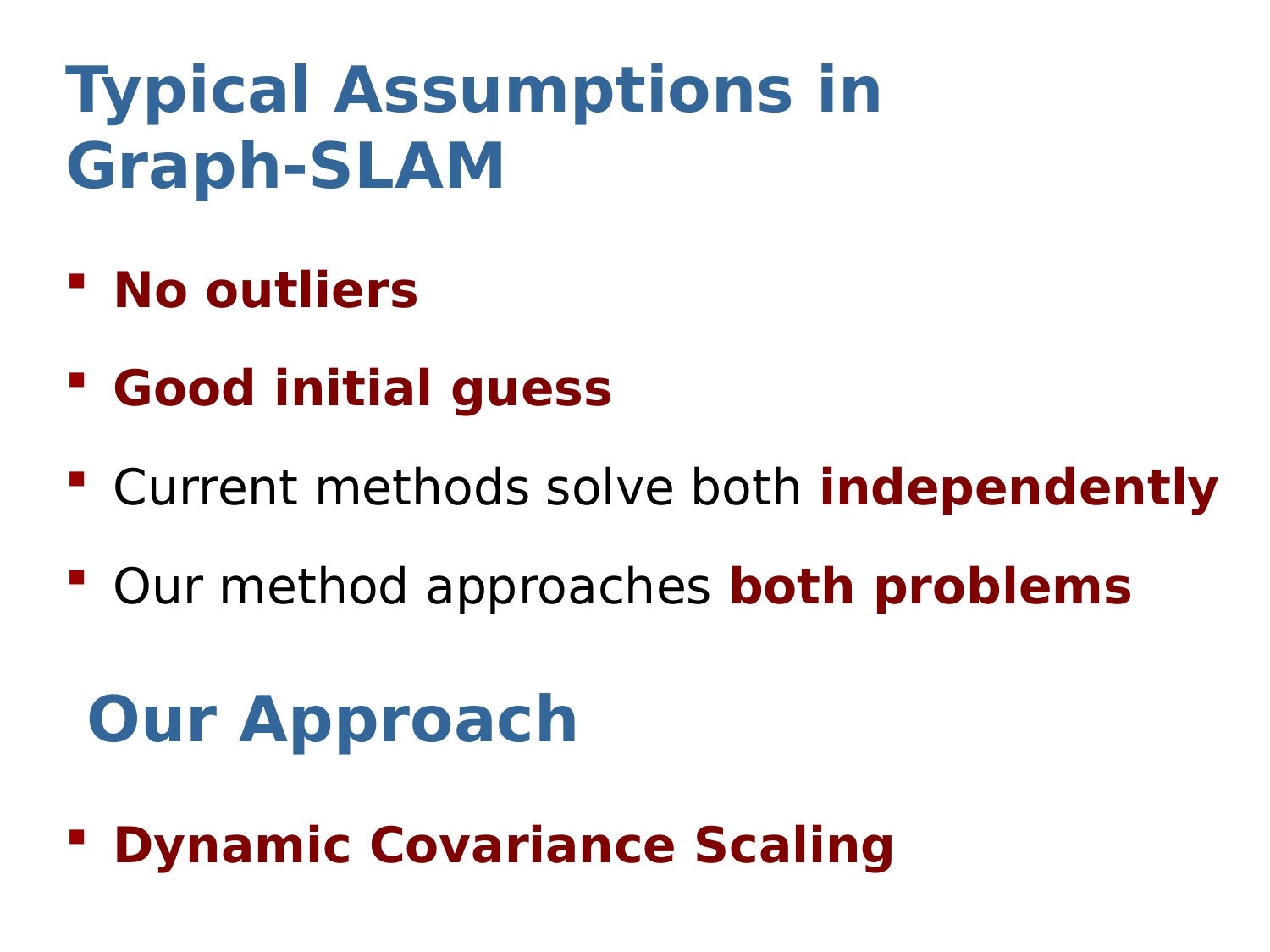

# Typical Assumptions in Graph-SLAM
No outliers
Good initial guess
Current methods solve both independently
Our method approaches both problems
Our Approach
Dynamic Covariance Scaling